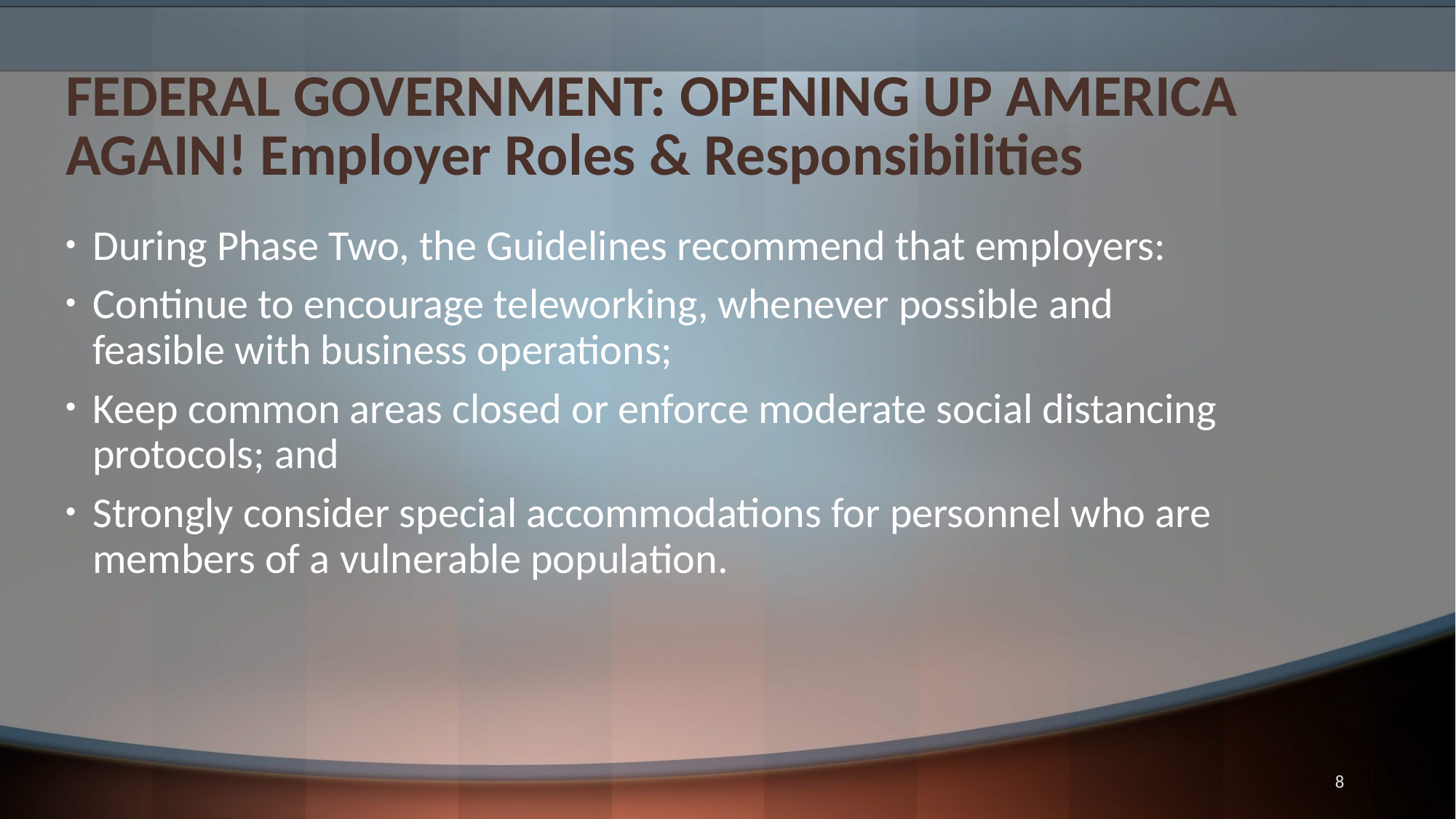

# FEDERAL GOVERNMENT: OPENING UP AMERICA AGAIN! Employer Roles & Responsibilities
During Phase Two, the Guidelines recommend that employers:
Continue to encourage teleworking, whenever possible and feasible with business operations;
Keep common areas closed or enforce moderate social distancing protocols; and
Strongly consider special accommodations for personnel who are members of a vulnerable population.
8